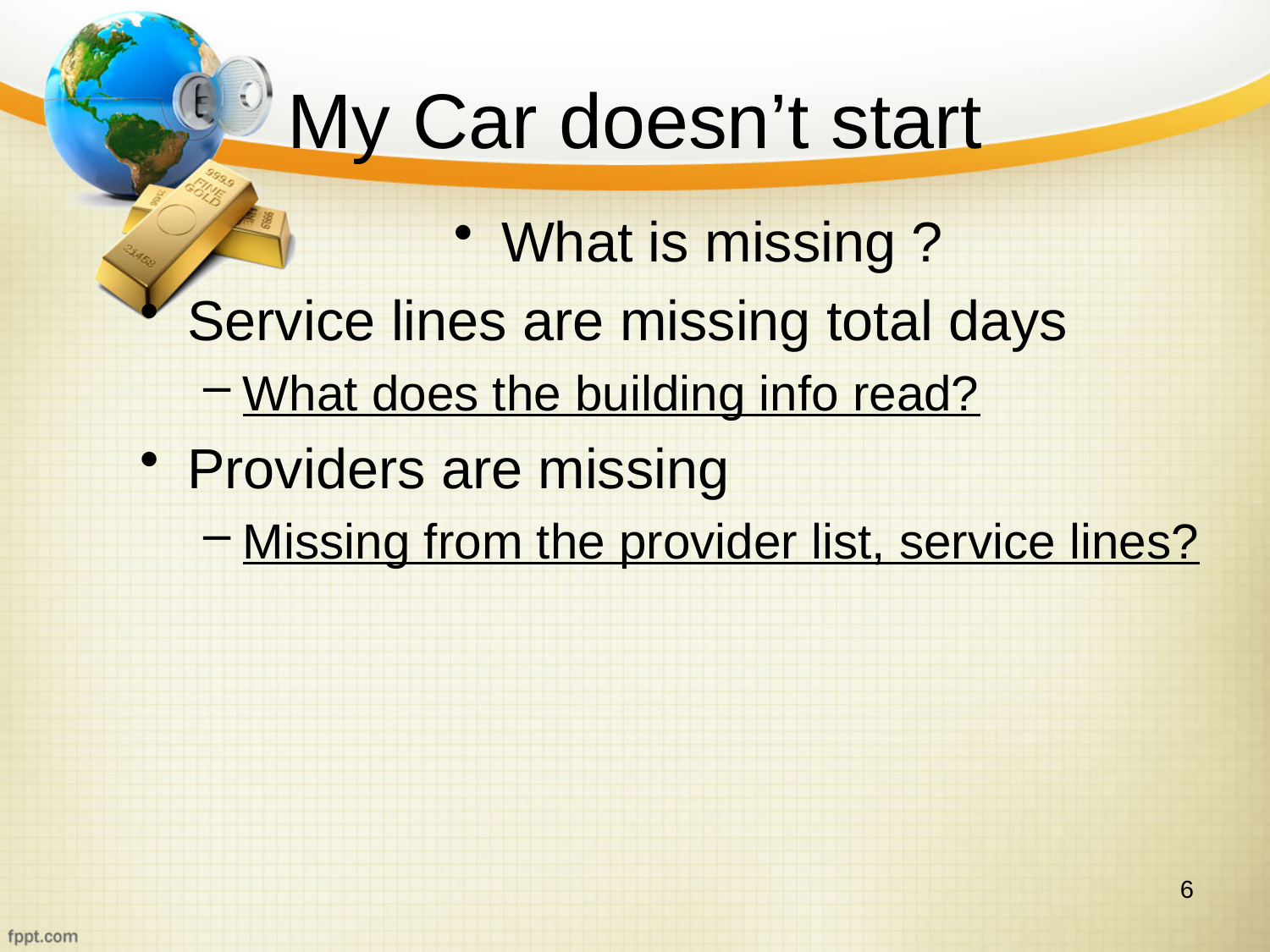

# My Car doesn’t start
What is missing ?
Service lines are missing total days
What does the building info read?
Providers are missing
Missing from the provider list, service lines?

6